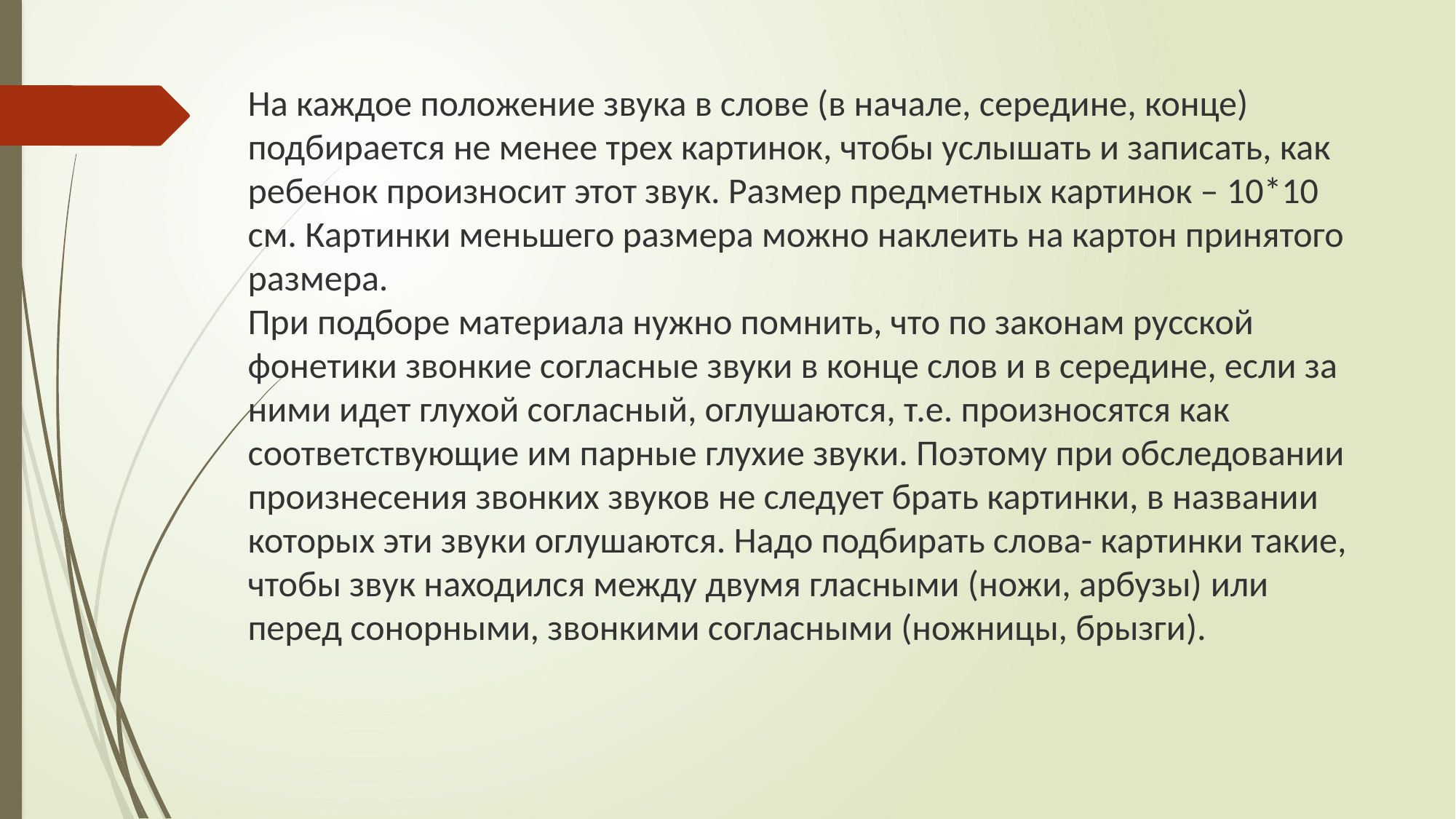

На каждое положение звука в слове (в начале, середине, конце) подбирается не менее трех картинок, чтобы услышать и записать, как ребенок произносит этот звук. Размер предметных картинок – 10*10 см. Картинки меньшего размера можно наклеить на картон принятого размера.
При подборе материала нужно помнить, что по законам русской фонетики звонкие согласные звуки в конце слов и в середине, если за ними идет глухой согласный, оглушаются, т.е. произносятся как соответствующие им парные глухие звуки. Поэтому при обследовании произнесения звонких звуков не следует брать картинки, в названии которых эти звуки оглушаются. Надо подбирать слова- картинки такие, чтобы звук находился между двумя гласными (ножи, арбузы) или перед сонорными, звонкими согласными (ножницы, брызги).